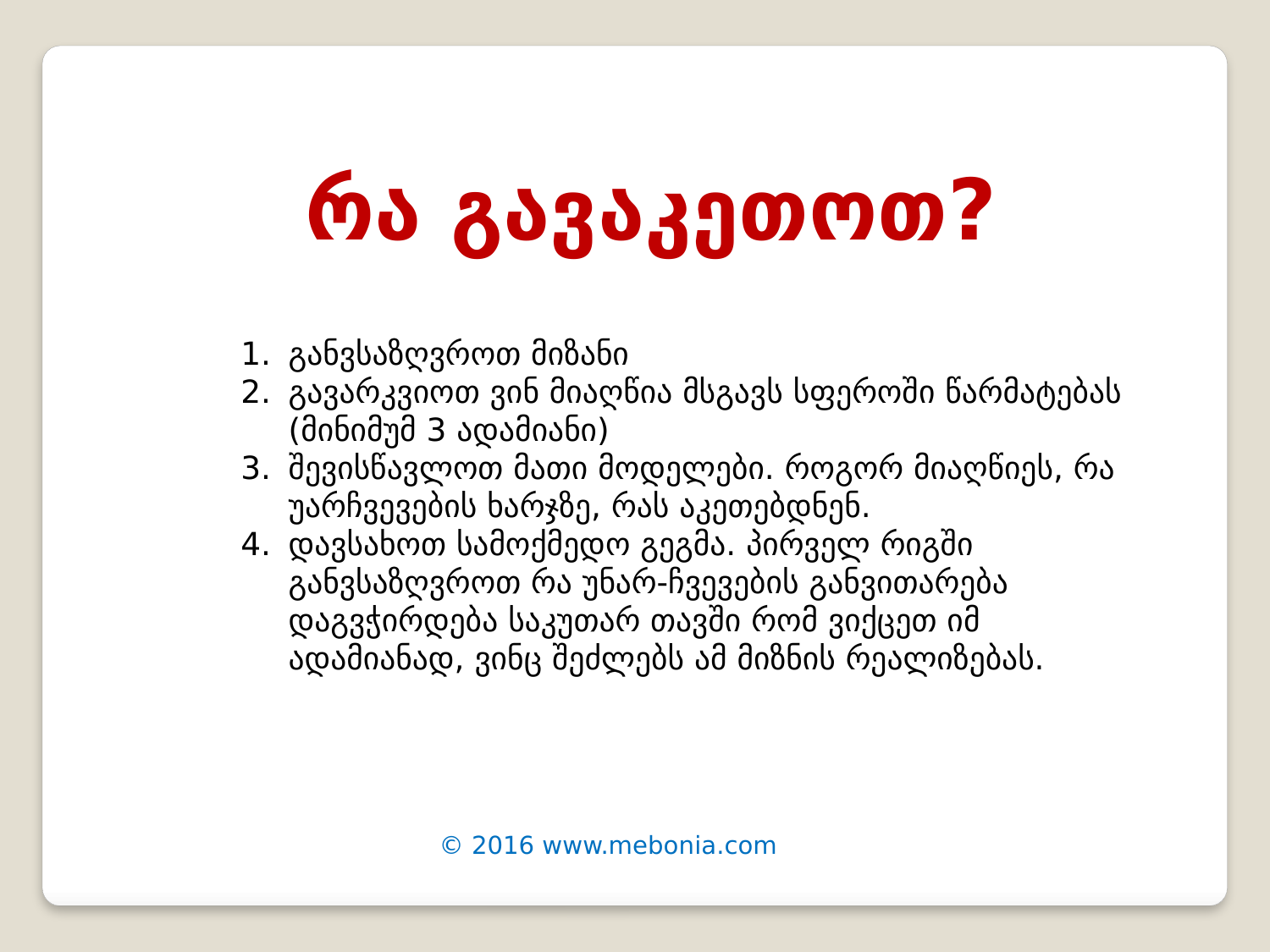

რა გავაკეთოთ?
განვსაზღვროთ მიზანი
გავარკვიოთ ვინ მიაღწია მსგავს სფეროში წარმატებას (მინიმუმ 3 ადამიანი)
შევისწავლოთ მათი მოდელები. როგორ მიაღწიეს, რა უარჩვევების ხარჯზე, რას აკეთებდნენ.
დავსახოთ სამოქმედო გეგმა. პირველ რიგში განვსაზღვროთ რა უნარ-ჩვევების განვითარება დაგვჭირდება საკუთარ თავში რომ ვიქცეთ იმ ადამიანად, ვინც შეძლებს ამ მიზნის რეალიზებას.
© 2016 www.mebonia.com